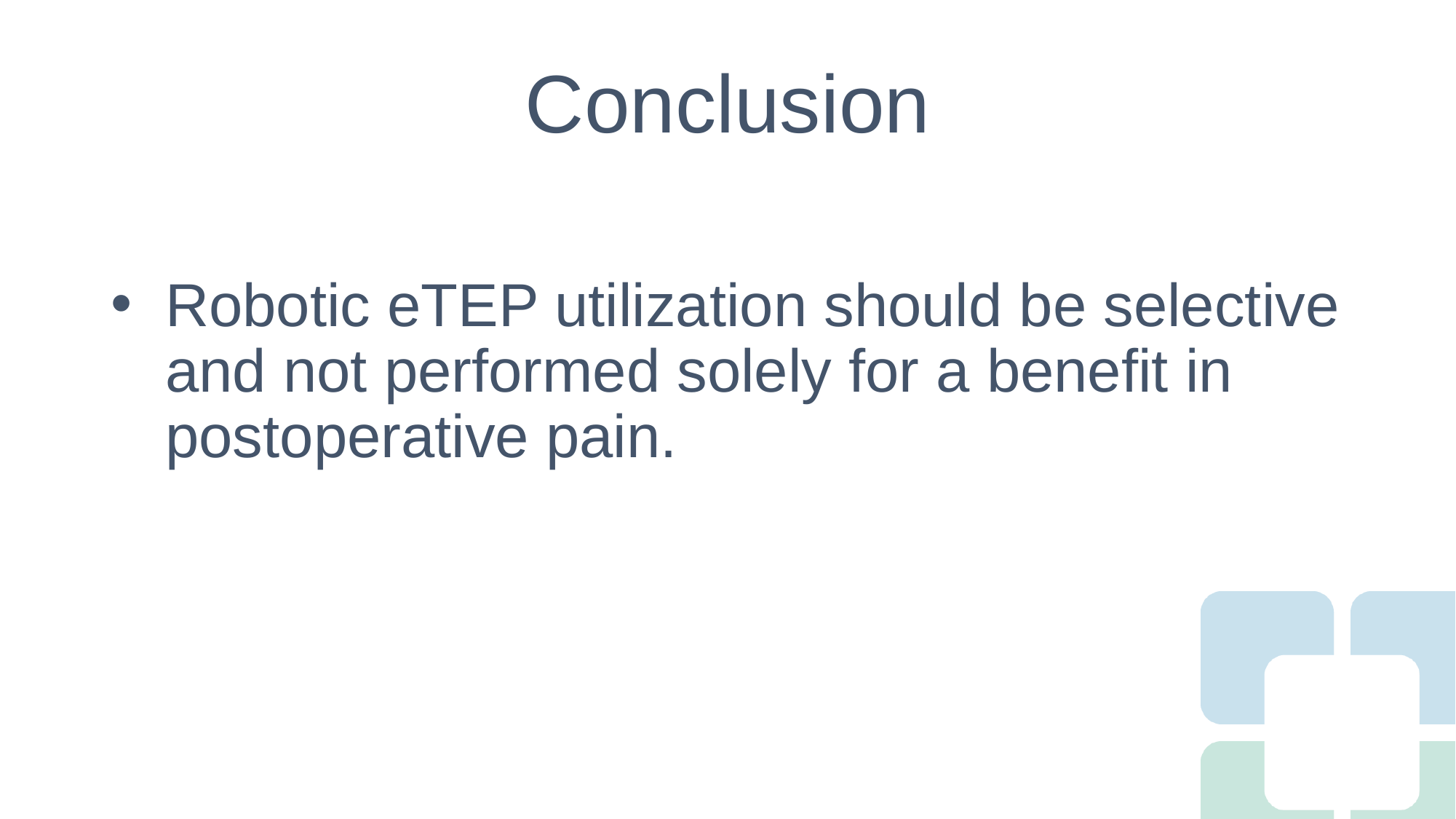

# Conclusion
Robotic eTEP utilization should be selective and not performed solely for a benefit in postoperative pain.